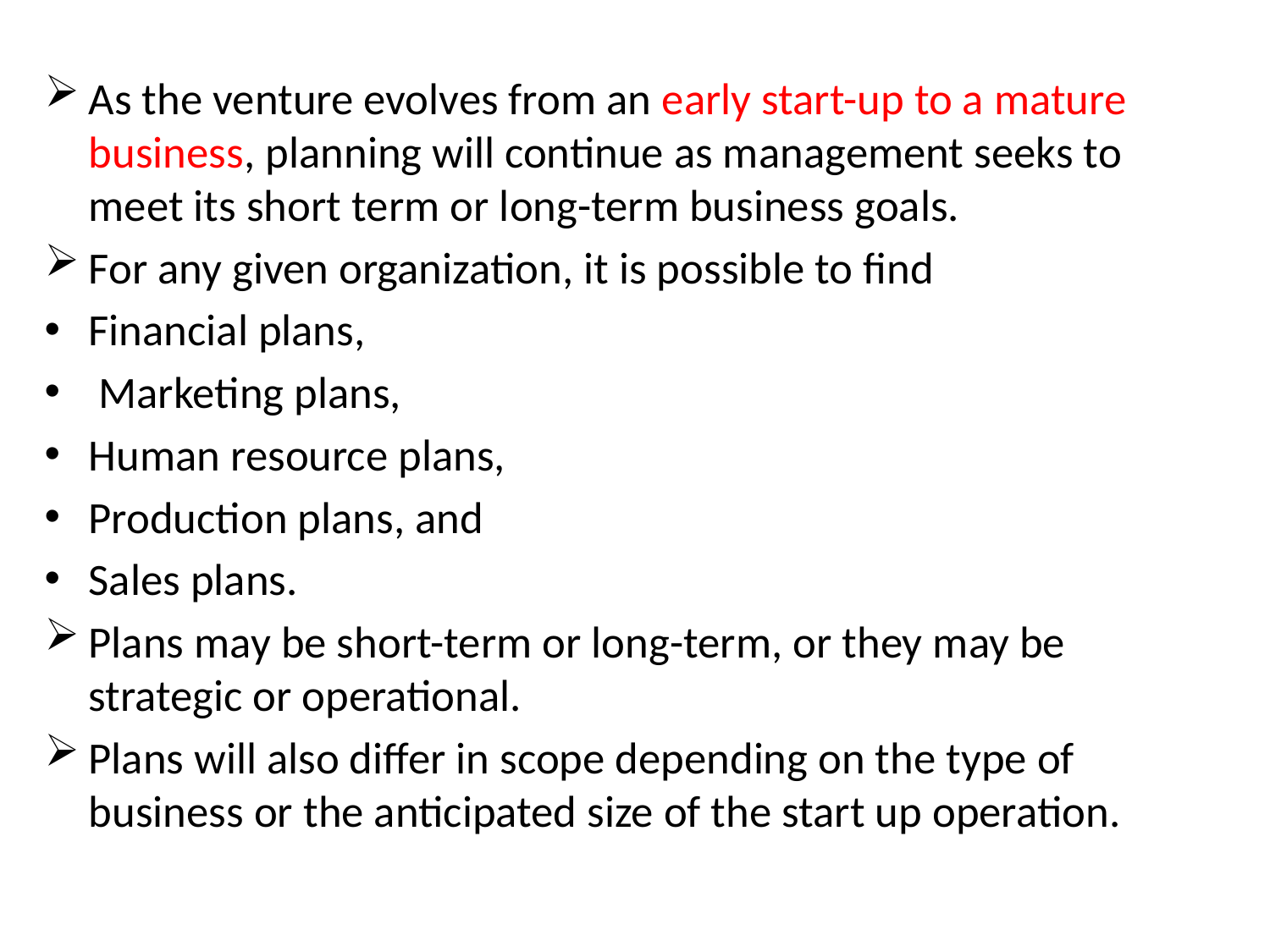

As the venture evolves from an early start-up to a mature business, planning will continue as management seeks to meet its short­ term or long-term business goals.
For any given organization, it is possible to find
Financial plans,
 Marketing plans,
Human resource plans,
Production plans, and
Sales plans.
Plans may be short-term or long-term, or they may be strategic or operational.
Plans will also differ in scope depending on the type of business or the anticipated size of the start up operation.